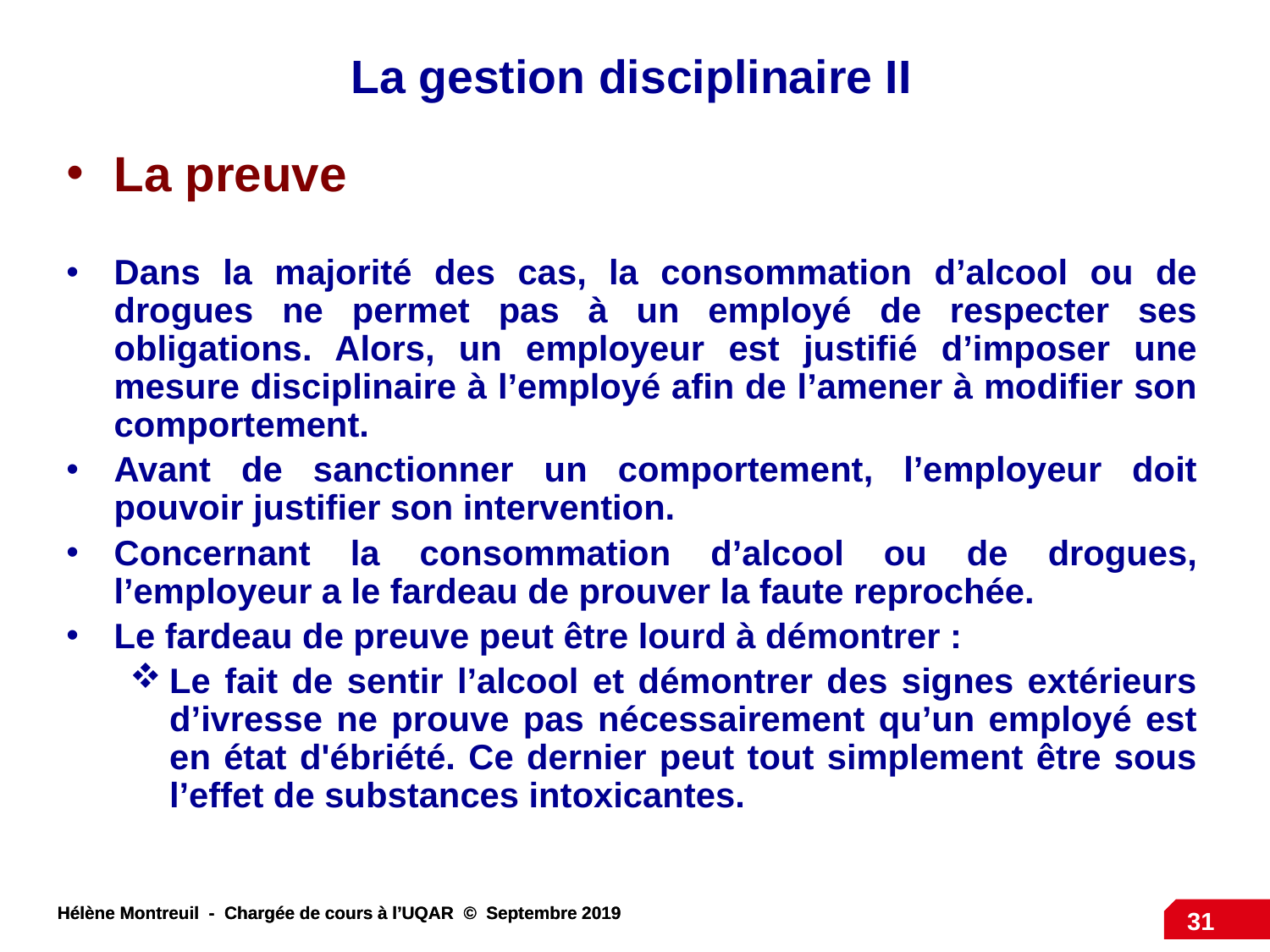

La gestion disciplinaire II
La preuve

Dans la majorité des cas, la consommation d’alcool ou de drogues ne permet pas à un employé de respecter ses obligations. Alors, un employeur est justifié d’imposer une mesure disciplinaire à l’employé afin de l’amener à modifier son comportement.
Avant de sanctionner un comportement, l’employeur doit pouvoir justifier son intervention.
Concernant la consommation d’alcool ou de drogues, l’employeur a le fardeau de prouver la faute reprochée.
Le fardeau de preuve peut être lourd à démontrer :
Le fait de sentir l’alcool et démontrer des signes extérieurs d’ivresse ne prouve pas nécessairement qu’un employé est en état d'ébriété. Ce dernier peut tout simplement être sous l’effet de substances intoxicantes.
31